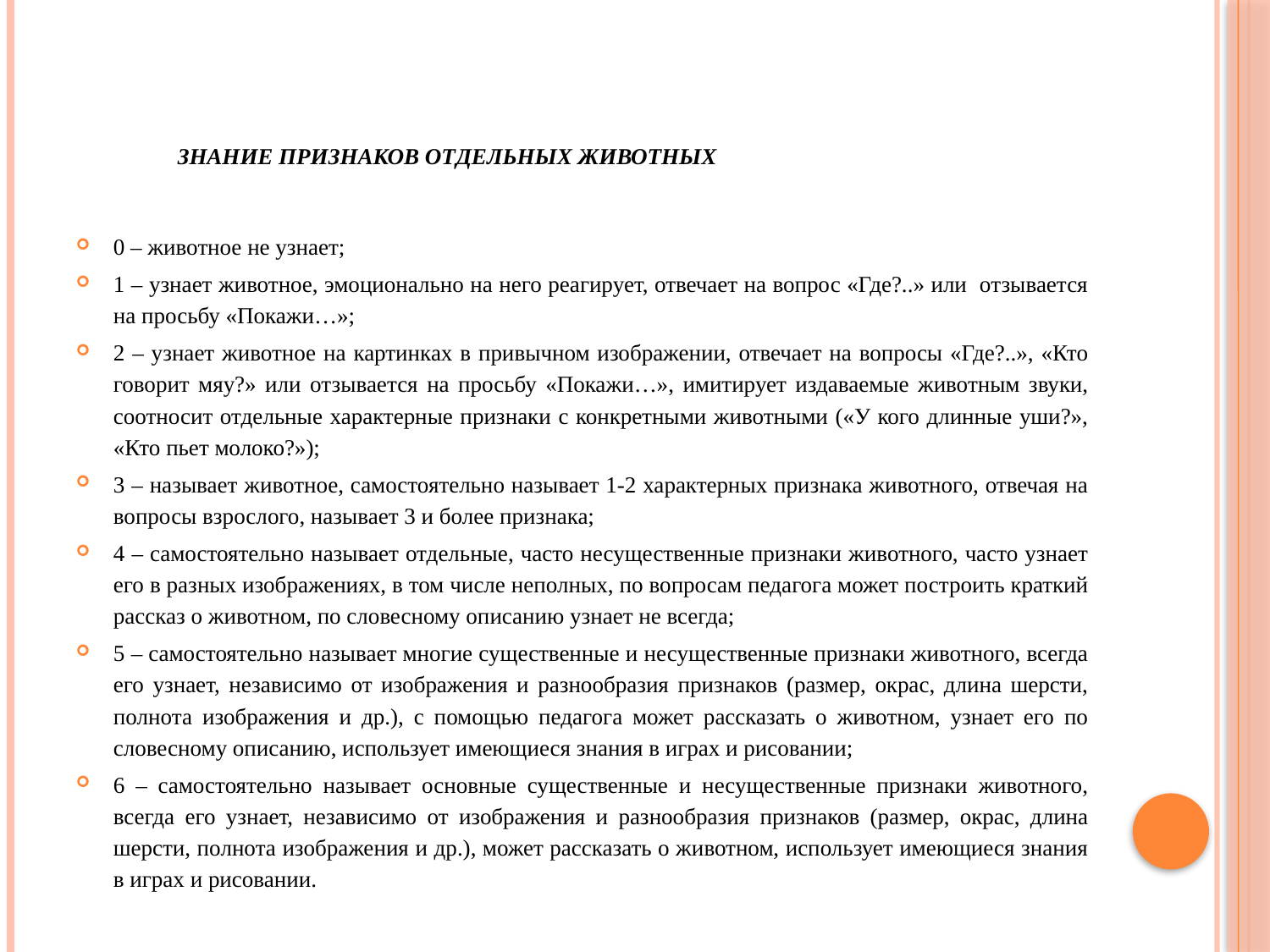

# Знание признаков отдельных животных
0 – животное не узнает;
1 – узнает животное, эмоционально на него реагирует, отвечает на вопрос «Где?..» или  отзывается на просьбу «Покажи…»;
2 – узнает животное на картинках в привычном изображении, отвечает на вопросы «Где?..», «Кто говорит мяу?» или отзывается на просьбу «Покажи…», имитирует издаваемые животным звуки, соотносит отдельные характерные признаки с конкретными животными («У кого длинные уши?», «Кто пьет молоко?»);
3 – называет животное, самостоятельно называет 1-2 характерных признака животного, отвечая на вопросы взрослого, называет 3 и более признака;
4 – самостоятельно называет отдельные, часто несущественные признаки животного, часто узнает его в разных изображениях, в том числе неполных, по вопросам педагога может построить краткий рассказ о животном, по словесному описанию узнает не всегда;
5 – самостоятельно называет многие существенные и несущественные признаки животного, всегда его узнает, независимо от изображения и разнообразия признаков (размер, окрас, длина шерсти, полнота изображения и др.), с помощью педагога может рассказать о животном, узнает его по словесному описанию, использует имеющиеся знания в играх и рисовании;
6 – самостоятельно называет основные существенные и несущественные признаки животного, всегда его узнает, независимо от изображения и разнообразия признаков (размер, окрас, длина шерсти, полнота изображения и др.), может рассказать о животном, использует имеющиеся знания в играх и рисовании.